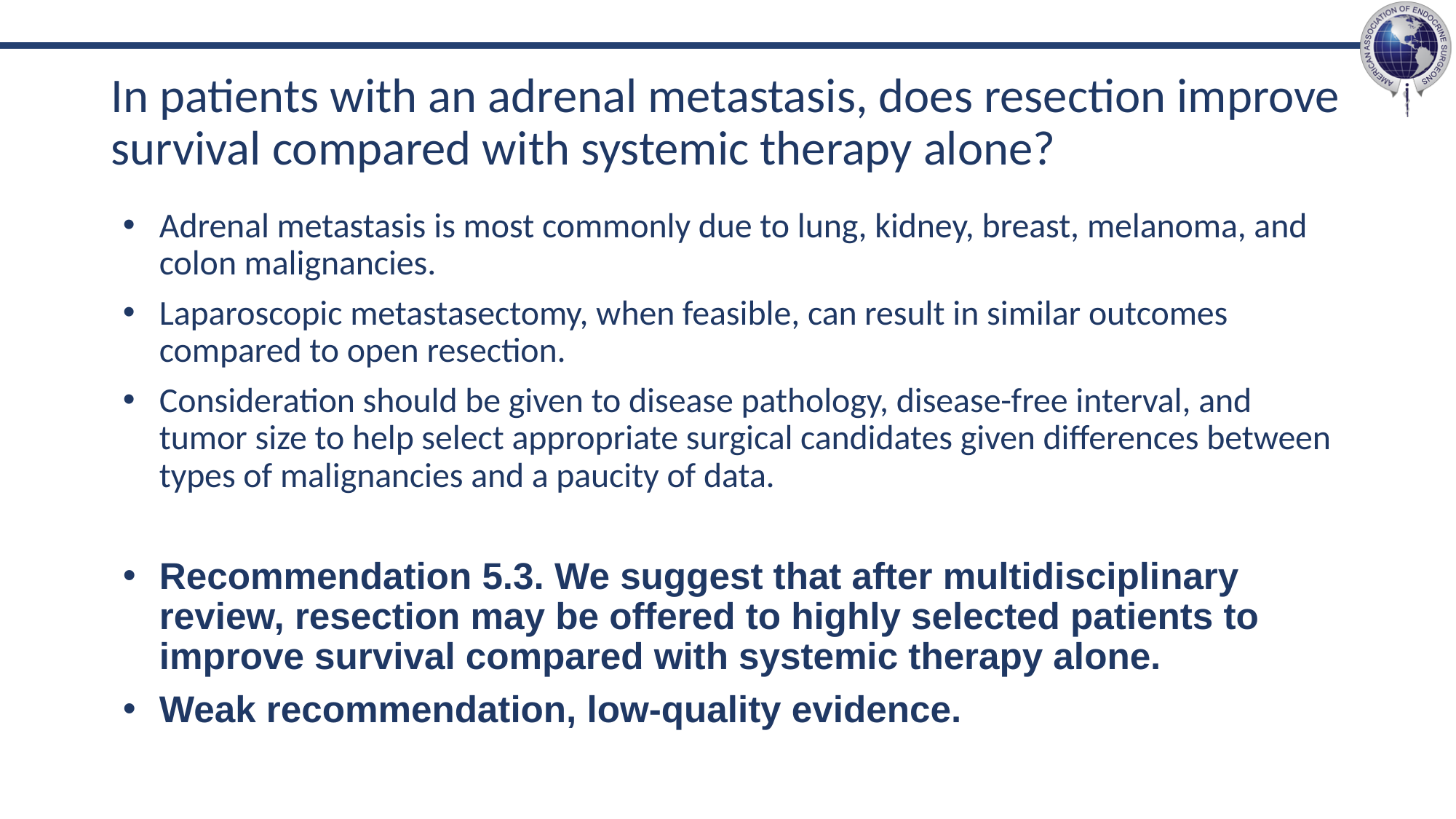

# In patients with an adrenal metastasis, does resection improve survival compared with systemic therapy alone?
Adrenal metastasis is most commonly due to lung, kidney, breast, melanoma, and colon malignancies.
Laparoscopic metastasectomy, when feasible, can result in similar outcomes compared to open resection.
Consideration should be given to disease pathology, disease-free interval, and tumor size to help select appropriate surgical candidates given differences between types of malignancies and a paucity of data.

Recommendation 5.3. We suggest that after multidisciplinary review, resection may be offered to highly selected patients to improve survival compared with systemic therapy alone.
Weak recommendation, low-quality evidence.